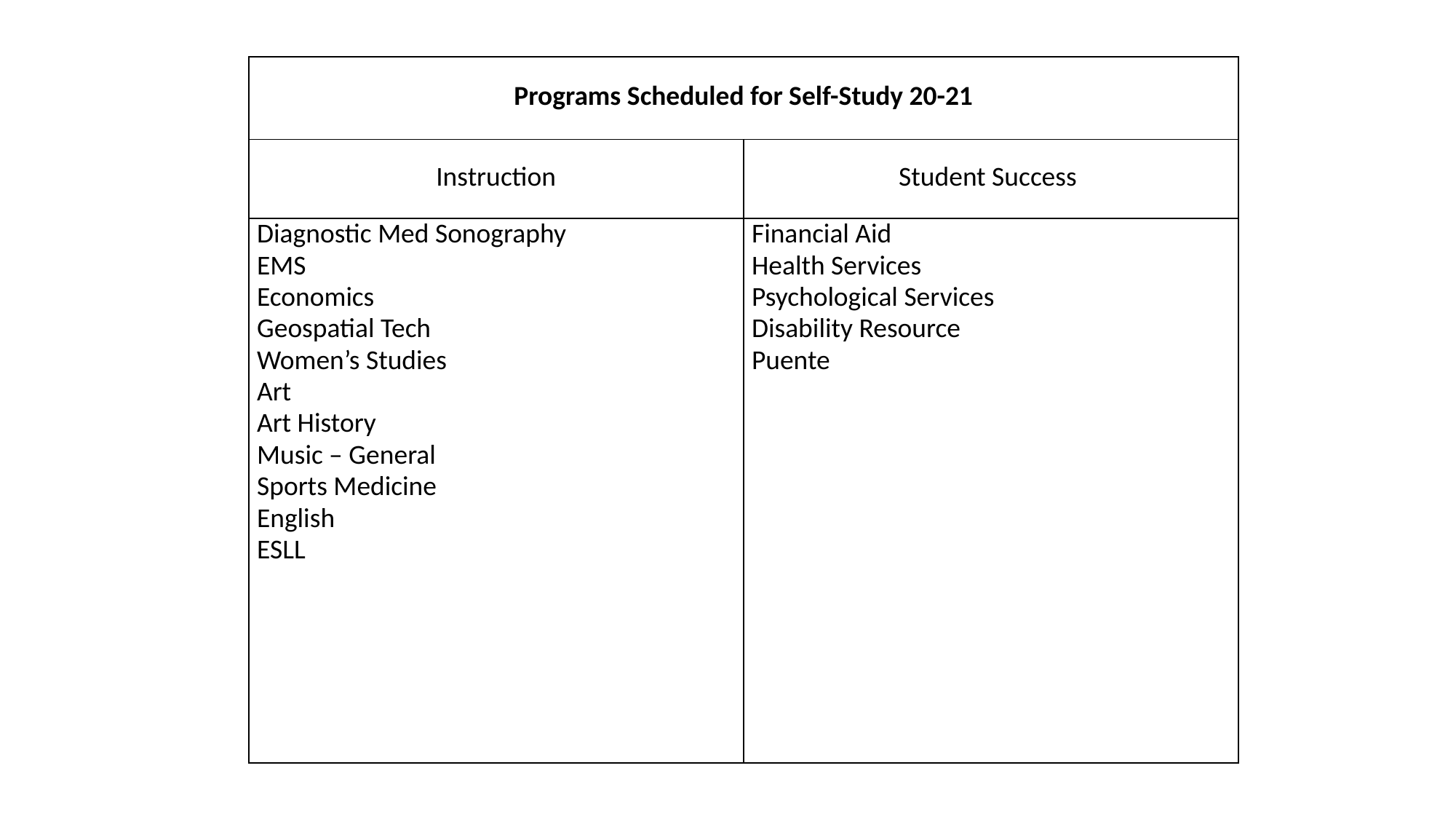

| Programs Scheduled for Self-Study 20-21 |  |
| --- | --- |
| Instruction | Student Success |
| Diagnostic Med Sonography EMS Economics Geospatial Tech Women’s Studies Art Art History Music – General Sports Medicine English ESLL | Financial Aid Health Services Psychological Services Disability Resource Puente |